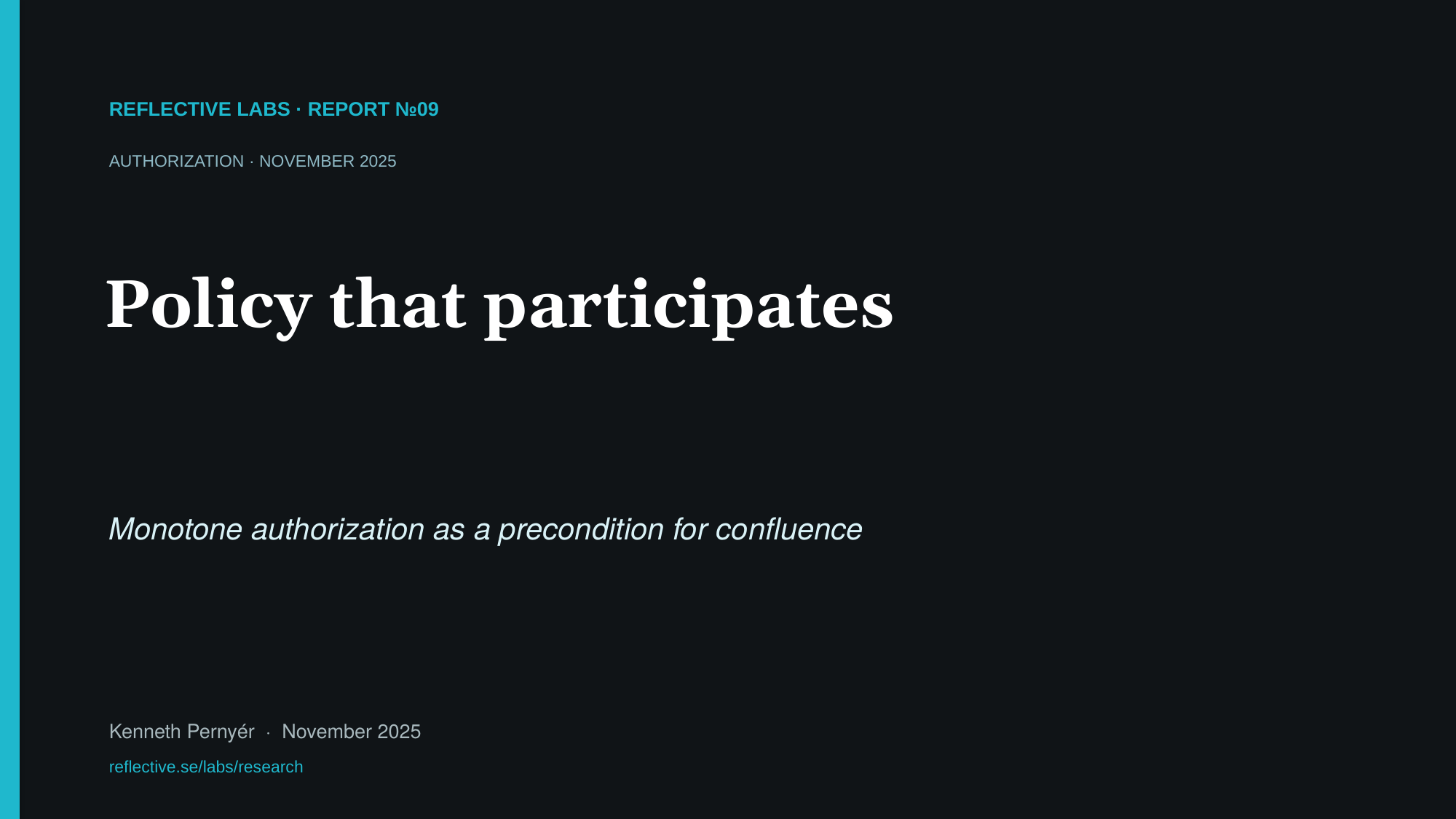

REFLECTIVE LABS · REPORT №09
AUTHORIZATION · NOVEMBER 2025
Policy that participates
Monotone authorization as a precondition for confluence
Kenneth Pernyér  ·  November 2025
reflective.se/labs/research